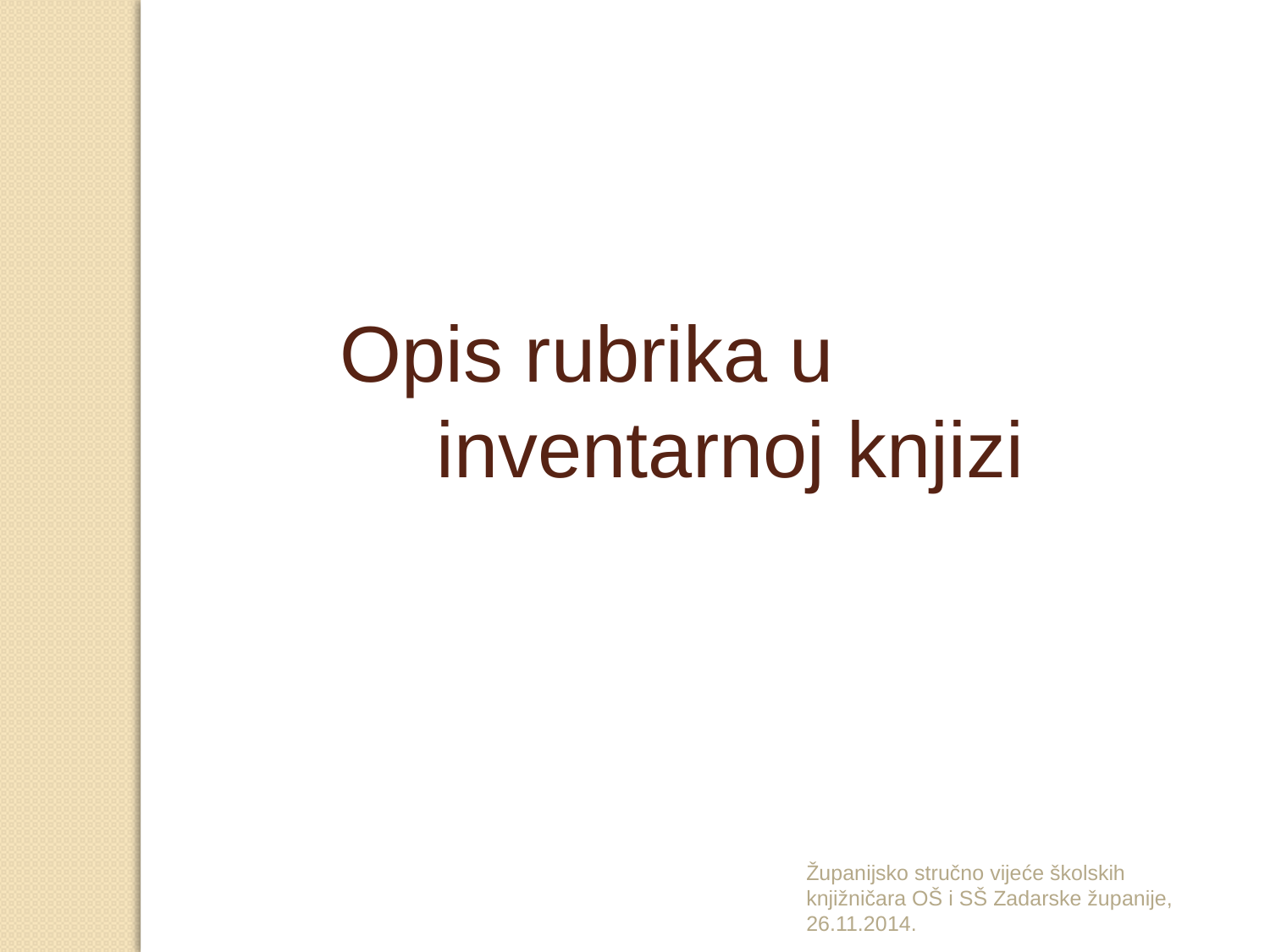

Opis rubrika u              inventarnoj knjizi
Županijsko stručno vijeće školskih knjižničara OŠ i SŠ Zadarske županije, 26.11.2014.